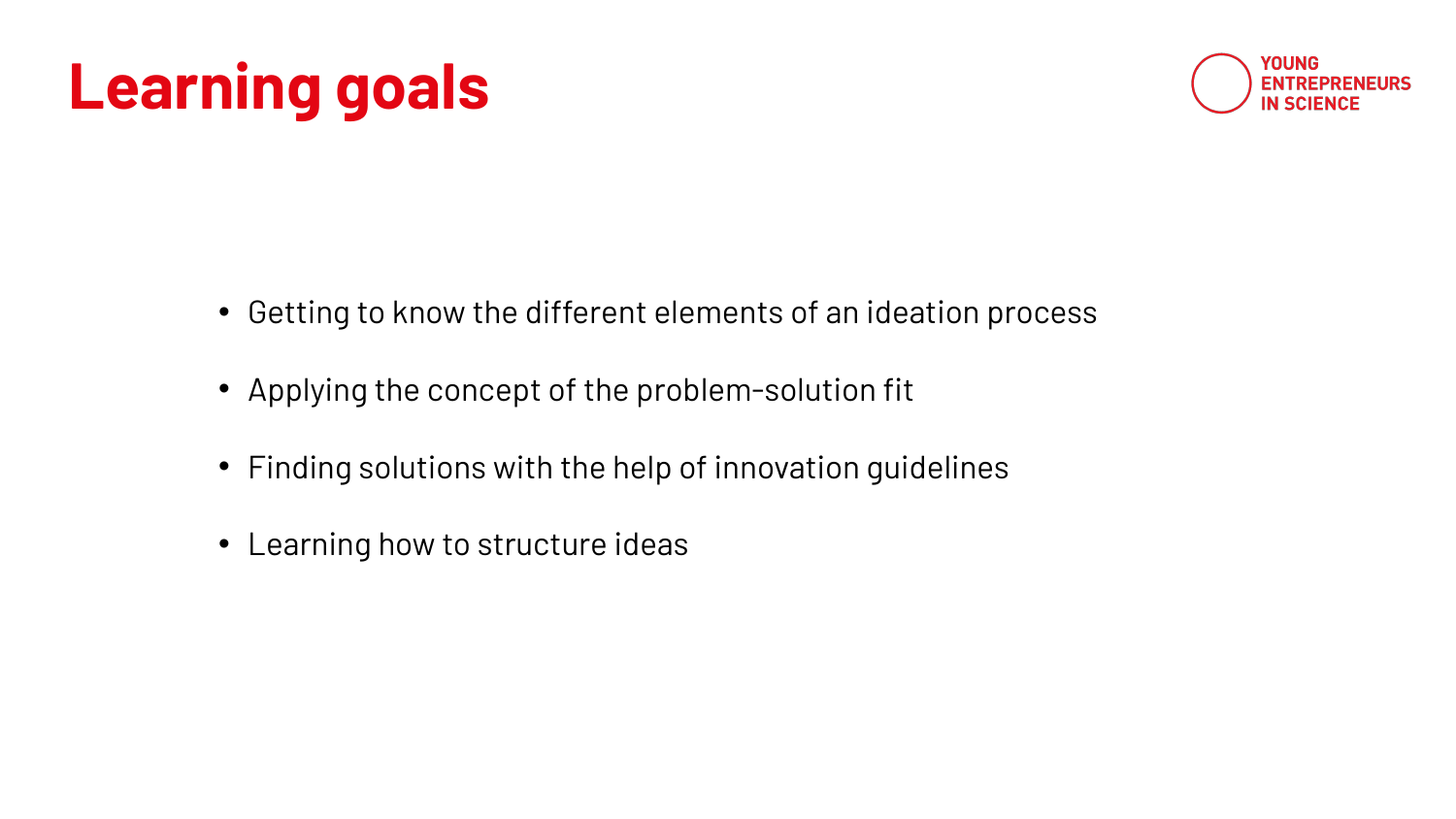

Learning goals
Getting to know the different elements of an ideation process
Applying the concept of the problem-solution fit
Finding solutions with the help of innovation guidelines
Learning how to structure ideas